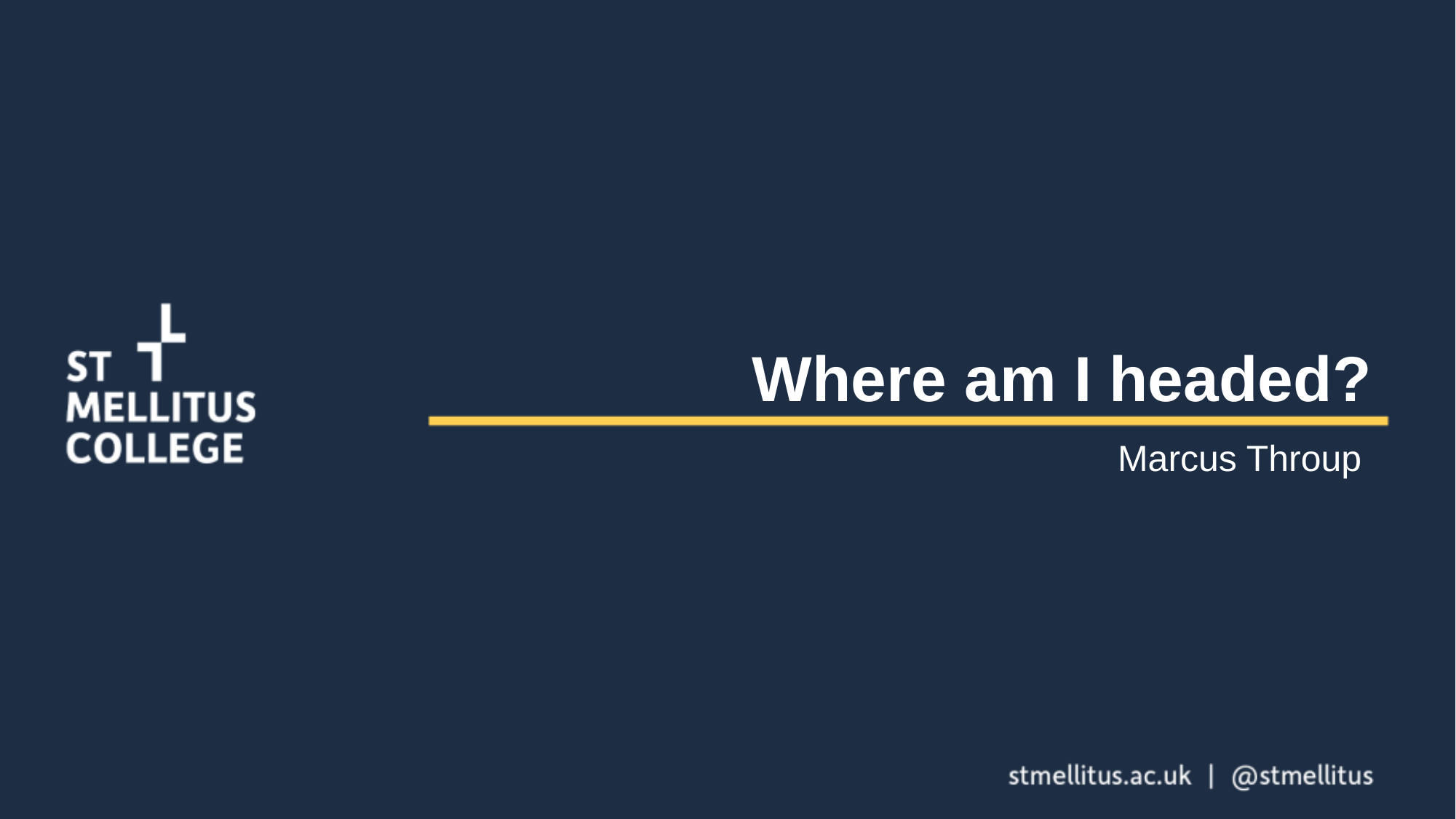

# Where am I headed?
Marcus Throup